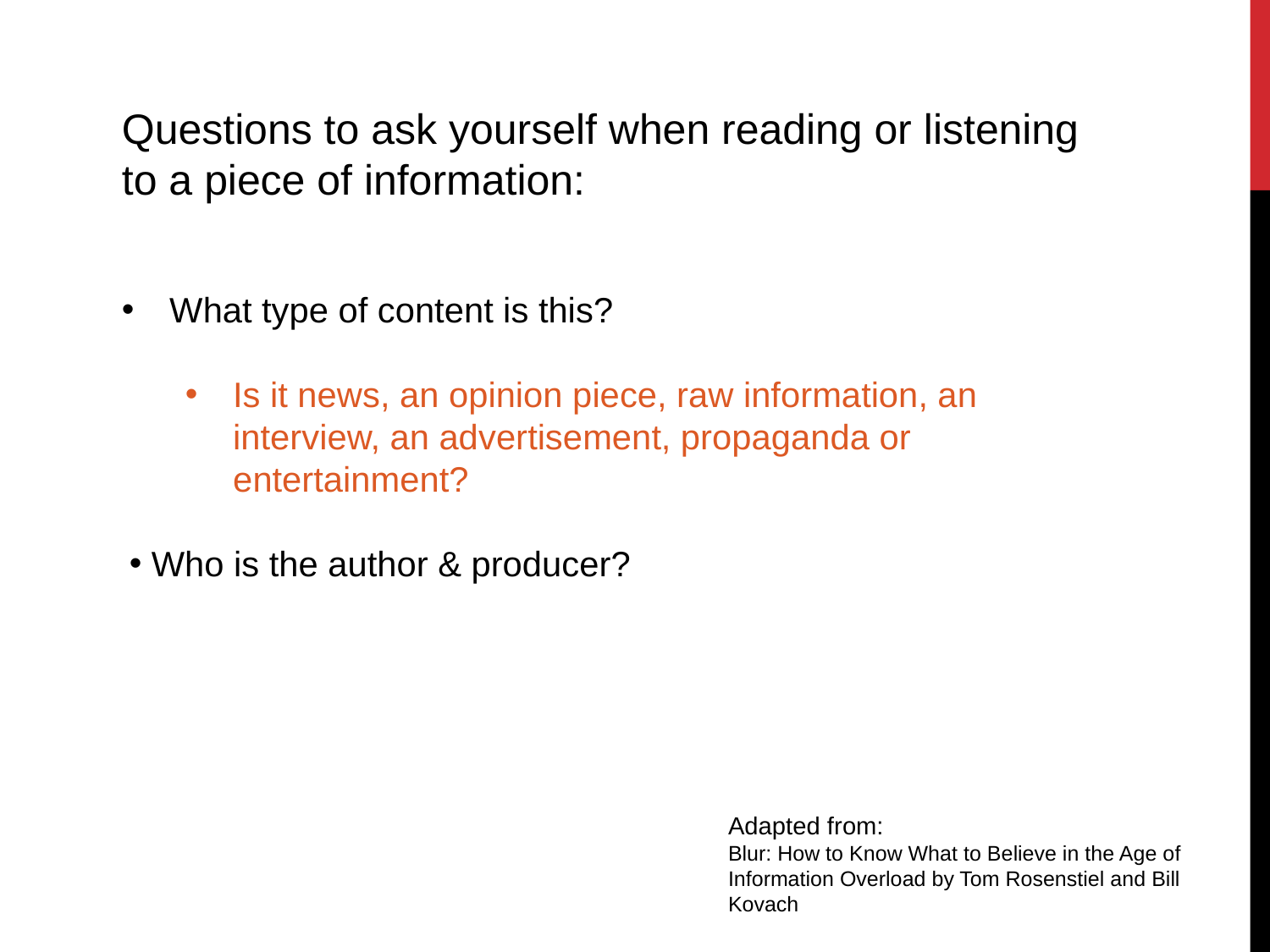

Questions to ask yourself when reading or listening to a piece of information:

What type of content is this?

Is it news, an opinion piece, raw information, an interview, an advertisement, propaganda or entertainment?

 Who is the author & producer?

Adapted from:
Blur: How to Know What to Believe in the Age of Information Overload by Tom Rosenstiel and Bill Kovach